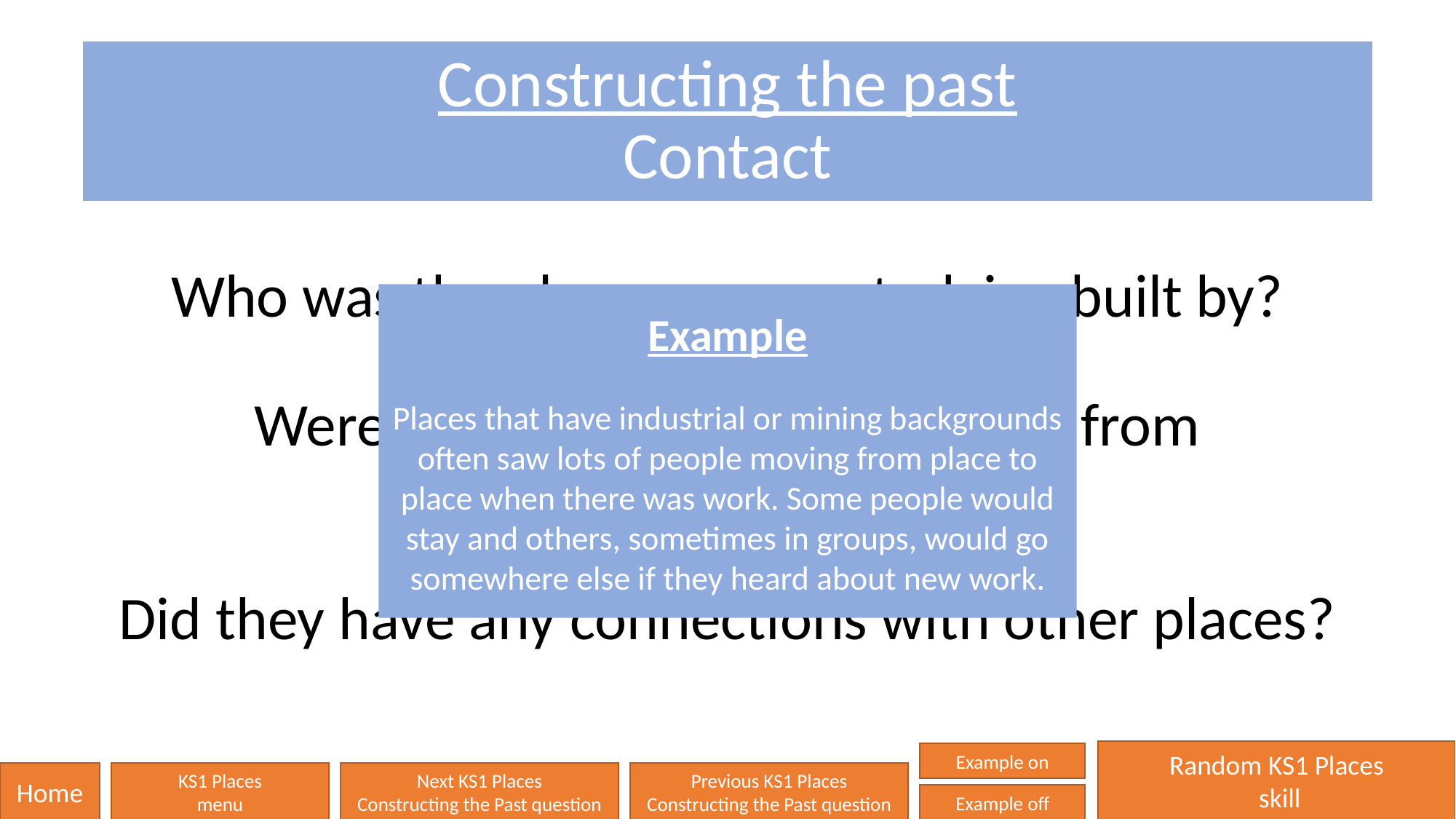

# Constructing the past Contact
Who was the place you are studying built by?

Were they local or did they come from somewhere else?

Did they have any connections with other places?
Example

Places that have industrial or mining backgrounds often saw lots of people moving from place to place when there was work. Some people would stay and others, sometimes in groups, would go somewhere else if they heard about new work.
Random KS1 Places
 skill
Example on
Home
KS1 Places
menu
Next KS1 Places
Constructing the Past question
Previous KS1 Places
Constructing the Past question
Example off